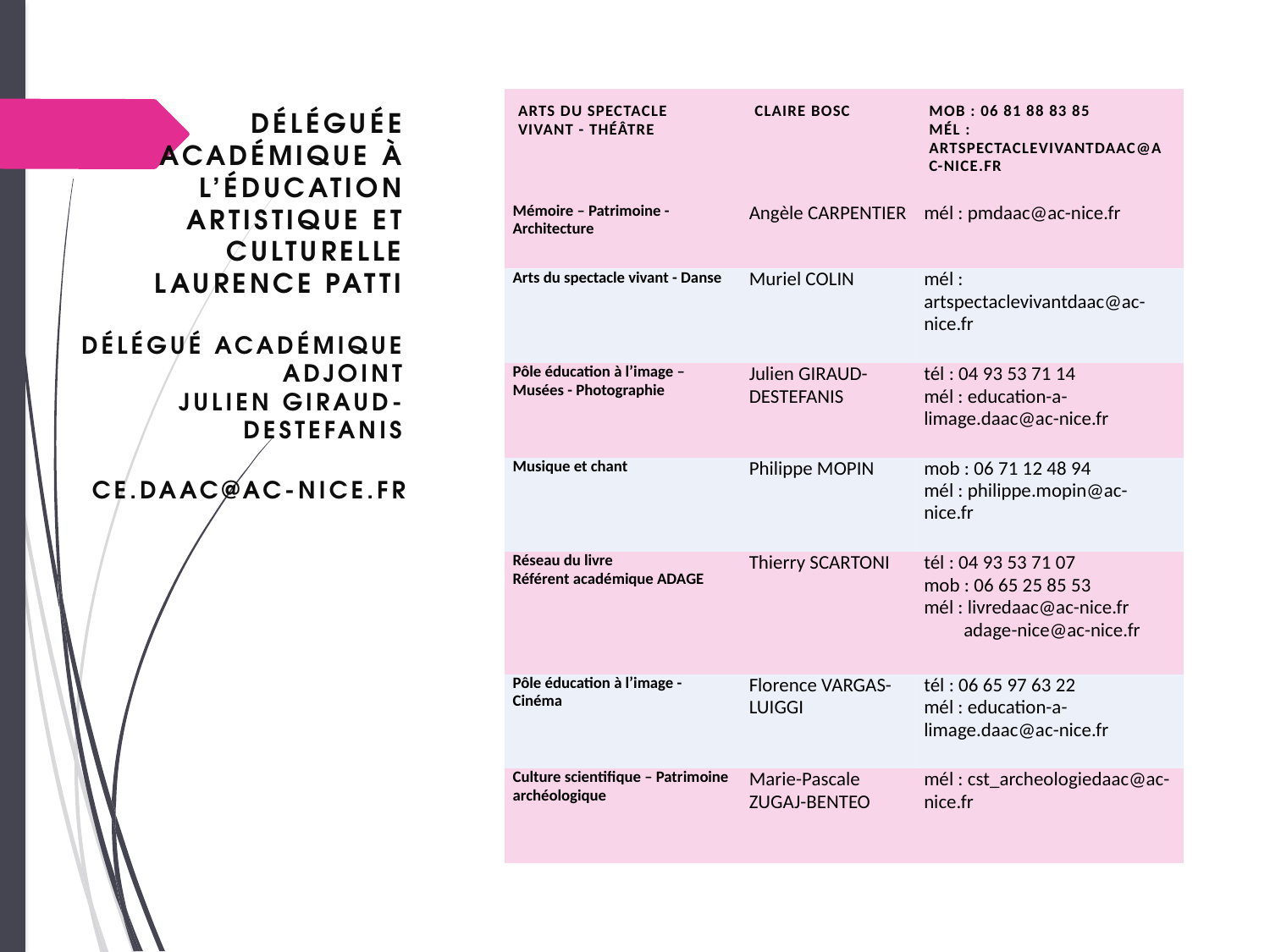

# Déléguée académique à l’éducation artistique et culturelle Laurence PATTI   Délégué académique adjoint Julien GIRAUD-DESTEFANIS ce.daac@ac-nice.fr
| Arts du spectacle vivant - Théâtre | Claire BOSC | mob : 06 81 88 83 85 mél : artspectaclevivantdaac@ac-nice.fr |
| --- | --- | --- |
| Mémoire – Patrimoine - Architecture | Angèle CARPENTIER | mél : pmdaac@ac-nice.fr |
| Arts du spectacle vivant - Danse | Muriel COLIN | mél : artspectaclevivantdaac@ac-nice.fr |
| Pôle éducation à l’image – Musées - Photographie | Julien GIRAUD-DESTEFANIS | tél : 04 93 53 71 14 mél : education-a-limage.daac@ac-nice.fr |
| Musique et chant | Philippe MOPIN | mob : 06 71 12 48 94 mél : philippe.mopin@ac-nice.fr |
| Réseau du livre Référent académique ADAGE | Thierry SCARTONI | tél : 04 93 53 71 07 mob : 06 65 25 85 53 mél : livredaac@ac-nice.fr adage-nice@ac-nice.fr |
| Pôle éducation à l’image - Cinéma | Florence VARGAS-LUIGGI | tél : 06 65 97 63 22 mél : education-a-limage.daac@ac-nice.fr |
| Culture scientifique – Patrimoine archéologique | Marie-Pascale ZUGAJ-BENTEO | mél : cst\_archeologiedaac@ac-nice.fr |